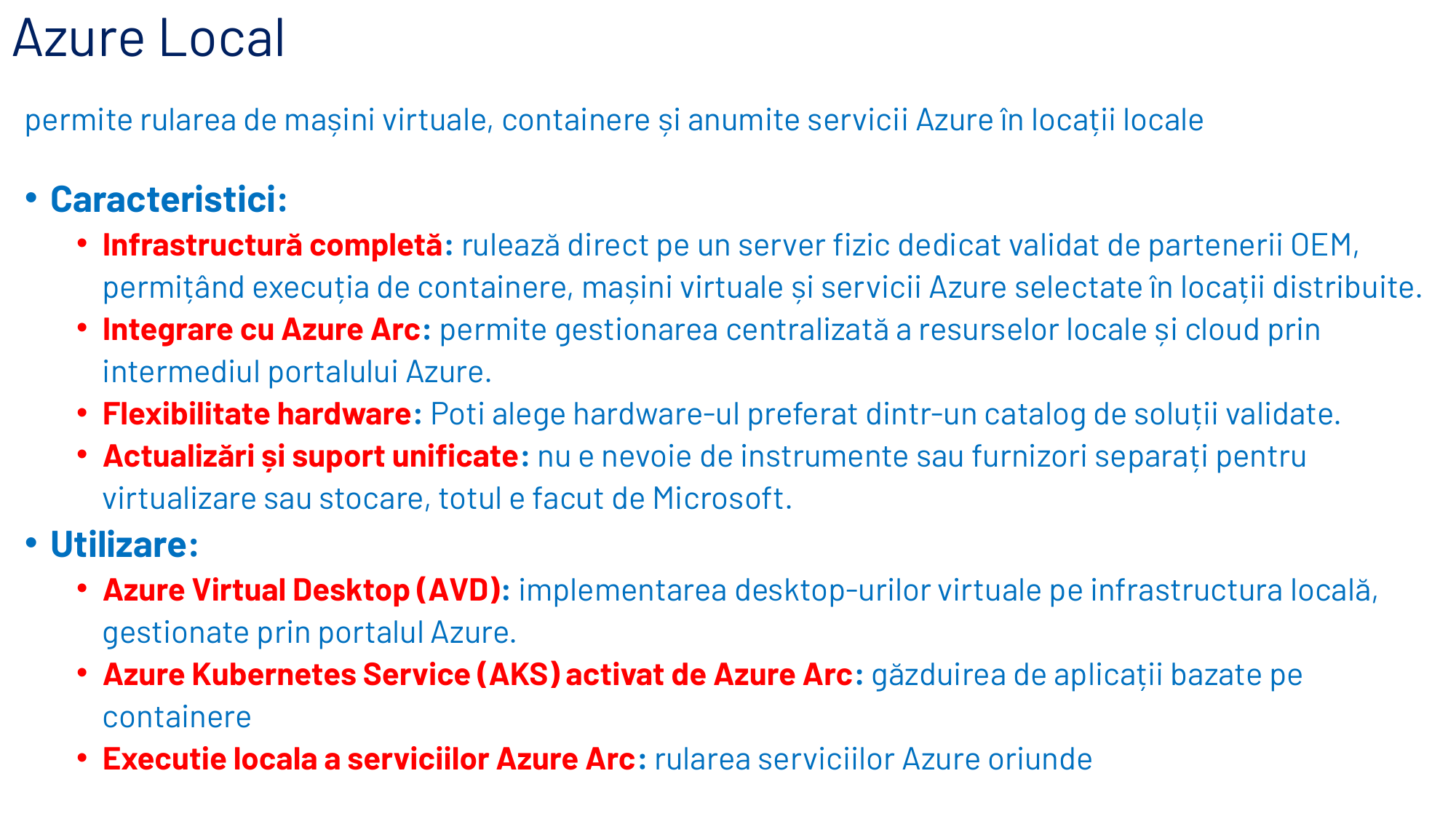

# Azure Local
permite rularea de mașini virtuale, containere și anumite servicii Azure în locații locale

Caracteristici:
Infrastructură completă: rulează direct pe un server fizic dedicat validat de partenerii OEM, permițând execuția de containere, mașini virtuale și servicii Azure selectate în locații distribuite.
Integrare cu Azure Arc: permite gestionarea centralizată a resurselor locale și cloud prin intermediul portalului Azure.
Flexibilitate hardware: Poti alege hardware-ul preferat dintr-un catalog de soluții validate.
Actualizări și suport unificate: nu e nevoie de instrumente sau furnizori separați pentru virtualizare sau stocare, totul e facut de Microsoft.
Utilizare:
Azure Virtual Desktop (AVD): implementarea desktop-urilor virtuale pe infrastructura locală, gestionate prin portalul Azure.
Azure Kubernetes Service (AKS) activat de Azure Arc: găzduirea de aplicații bazate pe containere
Executie locala a serviciilor Azure Arc: rularea serviciilor Azure oriunde